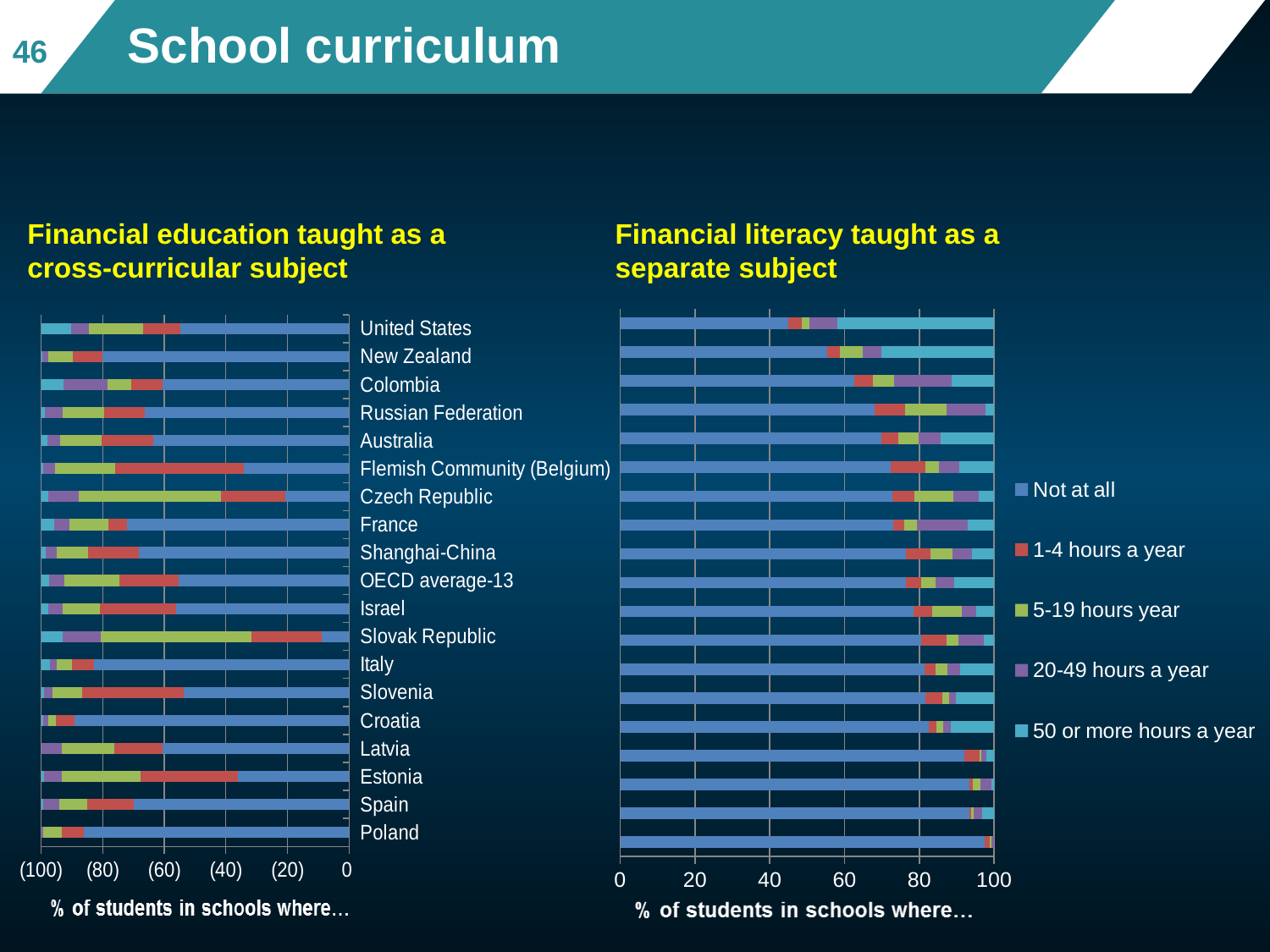

# School curriculum
46
Financial education taught as a cross-curricular subject
Financial literacy taught as a separate subject

### Chart

| Category | Not at all | 1-4 hours a year | 5-19 hours year | 20-49 hours a year | 50 or more hours a year  |
|---|---|---|---|---|---|
| Poland | -86.10047959796067 | -7.310083799080836 | -5.797226374333883 | -0.792210228624602 | 0.0 |
| Spain | -69.88298300402211 | -15.277904657708133 | -8.933420255495369 | -5.269720750350912 | -0.6359713324234767 |
| Estonia | -36.07034664667259 | -31.753914112779093 | -25.481800313613185 | -5.8462224194161445 | -0.847716507519011 |
| Latvia | -60.646405426013494 | -15.723373268792606 | -17.041776022174925 | -6.58844528301897 | 0.0 |
| Croatia | -89.09624056522159 | -6.127270129564103 | -2.440498133233911 | -1.7332233702917015 | -0.6027678016887058 |
| Slovenia | -53.721856648576264 | -32.909624969001484 | -9.762864148202874 | -2.671012095279347 | -0.9346421389400558 |
| Italy | -82.91743676878694 | -6.959277342125425 | -4.949957005540247 | -2.4000834972527225 | -2.7732453862946658 |
| Slovak Republic | -8.800212560145265 | -22.91790654550446 | -48.89119886000239 | -12.388027779992946 | -7.002654254354936 |
| Israel | -56.12610633961571 | -24.86955663012086 | -11.945294114129233 | -4.734974560402213 | -2.3240683557319888 |
| OECD average-13 | -55.3093316014099 | -19.16652385237621 | -17.94587449563834 | -4.985407659591256 | -2.5928623909843 |
| Shanghai-China | -68.34775332413204 | -16.540268292334716 | -10.044577357176106 | -3.595679771609793 | -1.4717212547473368 |
| France | -72.13200358276175 | -6.025324753055124 | -12.633681761452115 | -5.089199986841378 | -4.119789915889623 |
| Czech Republic | -20.635399217440327 | -20.899590011454748 | -46.30689016209833 | -9.88124107422608 | -2.276879534780516 |
| Flemish Community (Belgium) | -34.24383474211738 | -41.635832005454326 | -19.63629117672255 | -3.7444870500193193 | -0.7395550256864305 |
| Australia | -63.536769392988404 | -16.750077074972033 | -13.450347280301985 | -4.2191248891343545 | -2.0436813626032264 |
| Russian Federation | -66.46396044611245 | -12.947290048505922 | -13.682893526006493 | -5.8274120099146405 | -1.0784439694604744 |
| Colombia | -60.63427275941593 | -10.096910105334251 | -7.765402971032237 | -14.17011467445207 | -7.333299489765528 |
| New Zealand | -79.98486198514145 | -9.702723009956756 | -8.080950880714994 | -1.880895064855392 | -0.35056905933140364 |
| United States | -54.86902033209981 | -12.152995169677428 | -17.42644611069128 | -5.89310017829091 | -9.65843820924057 |

### Chart

| Category | Not at all | 1-4 hours a year | 5-19 hours year | 20-49 hours a year | 50 or more hours a year  |
|---|---|---|---|---|---|
| Poland | 97.53100808756786 | 1.3281913960460883 | 0.49473377498769594 | 0.646066741398352 | 0.0 |
| Spain | 93.42591071814795 | 0.3335155226532269 | 0.8044196259666837 | 2.236059426014568 | 3.2000947072175685 |
| Estonia | 93.4210859093348 | 0.8048868243380762 | 2.1760630965329293 | 2.901664776814755 | 0.6962993929794337 |
| Latvia | 92.05836906790134 | 3.9683485248019275 | 0.4848360972666923 | 1.393245973254597 | 2.095200336775458 |
| Croatia | 82.48540877283209 | 2.0081624375482416 | 1.9662430426402582 | 1.8521172670277697 | 11.688068479951639 |
| Slovenia | 81.6505419932745 | 4.615747688085742 | 1.644191517238968 | 1.7581765118015722 | 10.331342289599212 |
| Italy | 81.48397650040434 | 2.9040002425330846 | 3.05732733535534 | 3.394090915176226 | 9.160605006531004 |
| Slovak Republic | 80.3780968255363 | 6.925055635932869 | 3.0791811308289323 | 6.86513010621978 | 2.752536301482112 |
| Israel | 78.40670003955842 | 5.132071882195109 | 7.760358079102618 | 3.8009100409528167 | 4.899959958191037 |
| OECD average-13 | 76.5013636449971 | 3.963689346871758 | 3.868153916323907 | 5.053652653486021 | 10.6131404383212 |
| Shanghai-China | 76.3610276503534 | 6.6404621141584785 | 5.978294539200444 | 5.120712408036486 | 5.899503288251197 |
| France | 72.98253865306883 | 2.8843376358892443 | 3.5708366465695627 | 13.565995830377823 | 6.9962912340945485 |
| Czech Republic | 72.82726067372643 | 5.7729015526512395 | 10.390437388066992 | 6.969676951319349 | 4.039723434235985 |
| Flemish Community (Belgium) | 72.26684901173297 | 9.314599750491093 | 3.6232317738913222 | 5.360574900953647 | 9.434744562930968 |
| Australia | 69.87331497053526 | 4.4151158055973 | 5.493232658022203 | 5.865568216223262 | 14.352768349621964 |
| Russian Federation | 68.12451853415737 | 8.001647509599765 | 11.170243511540574 | 10.47155701897018 | 2.2320334257321113 |
| Colombia | 62.56300489876176 | 5.022540324846772 | 5.626943420731328 | 15.392871144334533 | 11.394640211325607 |
| New Zealand | 55.25291890237421 | 3.5455979217552516 | 6.163999880236147 | 4.968944658211632 | 30.068538637422737 |
| United States | 45.01752509970049 | 3.5519396511645347 | 2.0279880054113955 | 7.364625419854494 | 42.03792182386908 |